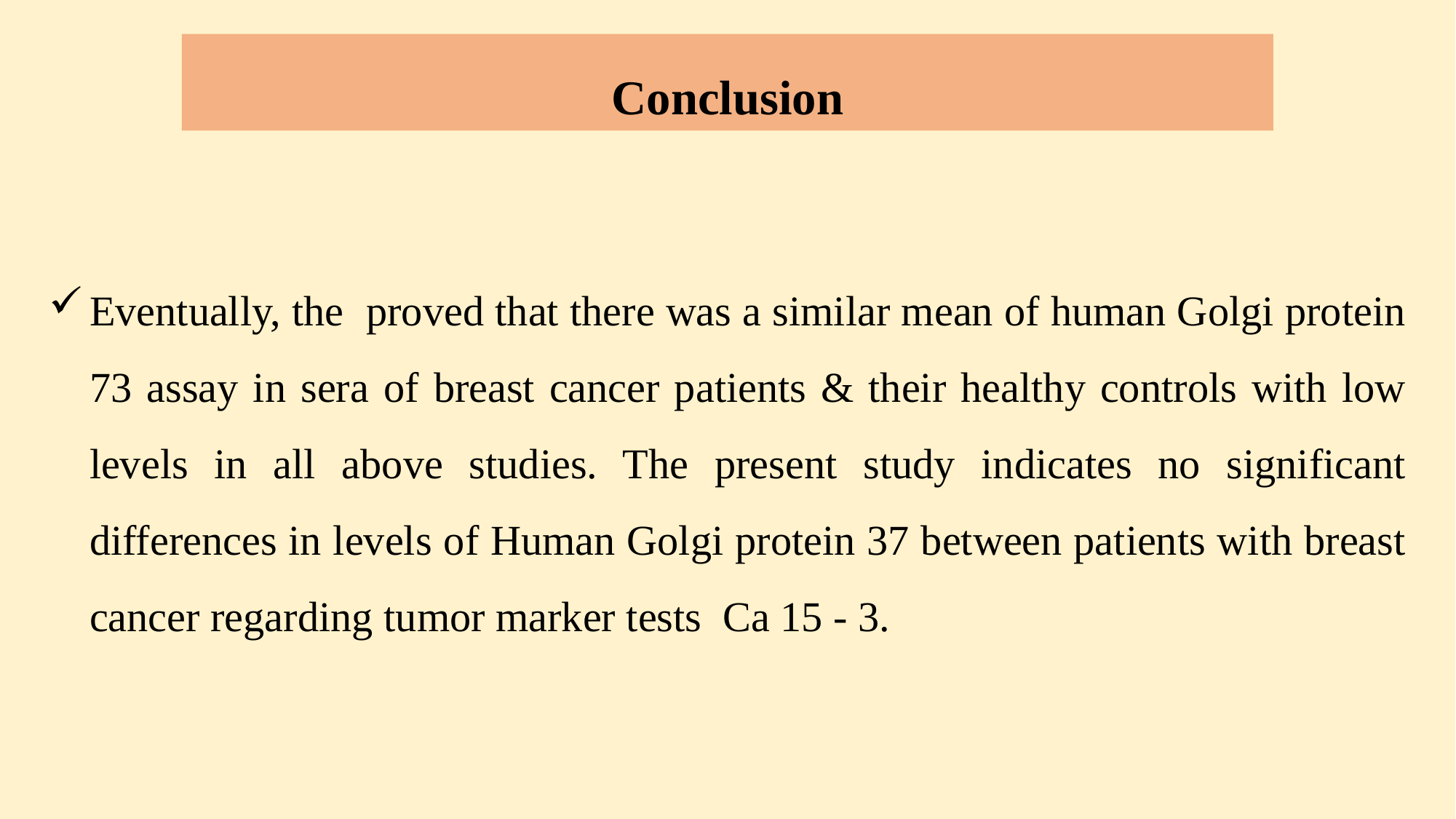

# Conclusion
Eventually, the  proved that there was a similar mean of human Golgi protein 73 assay in sera of breast cancer patients & their healthy controls with low levels in all above studies. The present study indicates no significant differences in levels of Human Golgi protein 37 between patients with breast cancer regarding tumor marker tests  Ca 15 - 3.